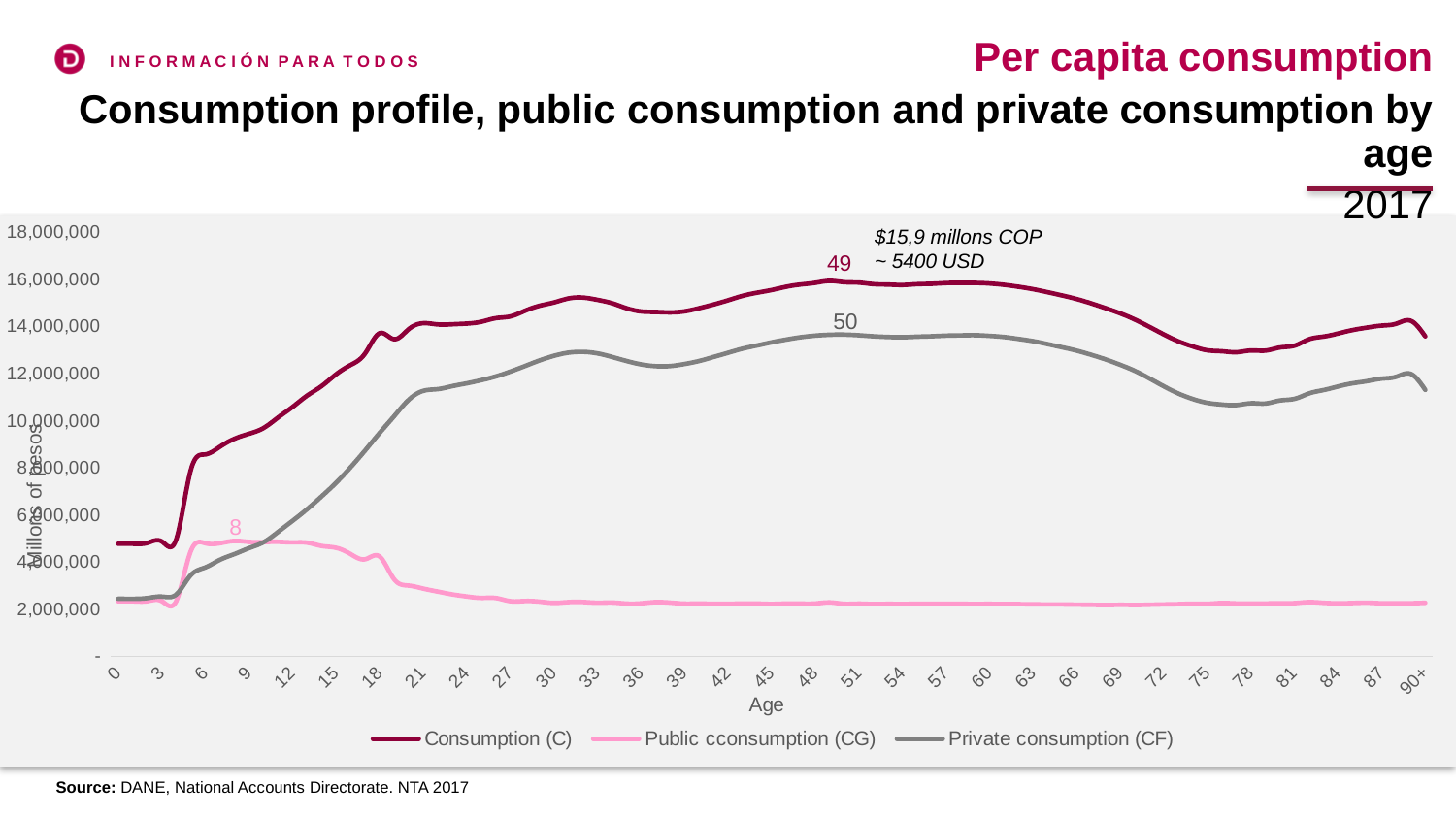

Per capita consumption
Consumption profile, public consumption and private consumption by age
2017

### Chart

| Category | Consumption (C) | Public cconsumption (CG) | Private consumption (CF) |
|---|---|---|---|
| 0 | 4777320.9869885035 | 2334511.089574118 | 2442809.897414385 |
| 1 | 4776865.533714866 | 2337337.5610359847 | 2439527.972678882 |
| 2 | 4811104.803529727 | 2340164.0324978516 | 2470940.7710318756 |
| 3 | 4877160.963592506 | 2342344.224828021 | 2534816.738764485 |
| 4 | 4967985.247598844 | 2345487.7328827363 | 2622497.5147161074 |
| 5 | 7904939.524228831 | 4461547.217949469 | 3443392.306279362 |
| 6 | 8573410.66626755 | 4800670.402153336 | 3772740.264114213 |
| 7 | 8894588.020590764 | 4800591.535656629 | 4093996.4849341344 |
| 8 | 9236544.749874972 | 4898268.421414609 | 4338276.328460364 |
| 9 | 9449703.402341237 | 4858561.871177021 | 4591141.531164216 |
| 10 | 9690904.255088568 | 4850336.567939721 | 4840567.687148848 |
| 11 | 10136371.135194352 | 4861007.834630601 | 5275363.300563751 |
| 12 | 10584468.37038662 | 4837538.86749361 | 5746929.502893009 |
| 13 | 11066062.248129599 | 4825625.3288258435 | 6240436.919303754 |
| 14 | 11470288.543972228 | 4685285.194798879 | 6785003.349173348 |
| 15 | 11972295.01157891 | 4605765.92079994 | 7366529.090778969 |
| 16 | 12368012.346424388 | 4343189.323408521 | 8024823.023015867 |
| 17 | 12857809.707855582 | 4119435.564183899 | 8738374.143671684 |
| 18 | 13720202.457201991 | 4236066.585647398 | 9484135.871554593 |
| 19 | 13465831.390694316 | 3269402.40954409 | 10196428.981150227 |
| 20 | 13890120.203830006 | 3000360.4195458014 | 10889759.784284204 |
| 21 | 14144416.769746397 | 2873472.2031863676 | 11270944.56656003 |
| 22 | 14092779.063157227 | 2746489.545280133 | 11346289.517877094 |
| 23 | 14098719.2902259 | 2627377.094512864 | 11471342.195713036 |
| 24 | 14129410.020504542 | 2538249.6303179944 | 11591160.390186546 |
| 25 | 14205227.375755299 | 2478824.1369264936 | 11726403.238828806 |
| 26 | 14357788.043392502 | 2473156.4272087133 | 11884631.61618379 |
| 27 | 14431193.492481824 | 2340391.8555060183 | 12090801.636975806 |
| 28 | 14669059.654652948 | 2345929.4815855226 | 12323130.173067424 |
| 29 | 14882633.60975242 | 2321919.284855146 | 12560714.324897274 |
| 30 | 15025140.447963199 | 2266682.970614416 | 12758457.477348782 |
| 31 | 15193882.495092822 | 2300890.8371927273 | 12892991.657900095 |
| 32 | 15231839.805176731 | 2305116.0446556723 | 12926723.760521058 |
| 33 | 15135270.495568378 | 2273103.9522751835 | 12862166.543293195 |
| 34 | 14993730.918996342 | 2282512.0117793577 | 12711218.907216985 |
| 35 | 14780225.740098666 | 2239476.640187337 | 12540749.09991133 |
| 36 | 14645351.049912296 | 2249662.80022359 | 12395688.249688705 |
| 37 | 14620992.519339811 | 2300008.1583108637 | 12320984.361028947 |
| 38 | 14603043.621556804 | 2278288.014828454 | 12324755.60672835 |
| 39 | 14649315.420655824 | 2236914.236642129 | 12412401.184013696 |
| 40 | 14781210.053575005 | 2240895.9827002822 | 12540314.070874723 |
| 41 | 14939864.65717918 | 2227783.5185428634 | 12712081.138636317 |
| 42 | 15119008.670733904 | 2230277.0615605866 | 12888731.609173318 |
| 43 | 15306338.61759368 | 2242287.818626008 | 13064050.798967673 |
| 44 | 15440243.288877478 | 2240674.760965862 | 13199568.527911616 |
| 45 | 15555443.839413011 | 2222320.7126785927 | 13333123.126734419 |
| 46 | 15692657.95531388 | 2242672.712675671 | 13449985.24263821 |
| 47 | 15789547.49250577 | 2240250.6352468203 | 13549296.85725895 |
| 48 | 15858975.518298447 | 2242808.3812505333 | 13616167.137047913 |
| 49 | 15940985.640469015 | 2287386.0994115667 | 13653599.541057449 |
| 50 | 15886681.889924556 | 2226998.9070721106 | 13659682.982852446 |
| 51 | 15868275.024466997 | 2236634.181837542 | 13631640.842629455 |
| 52 | 15804296.315170433 | 2216138.3147437912 | 13588158.000426643 |
| 53 | 15785236.855205277 | 2225485.606227048 | 13559751.24897823 |
| 54 | 15768013.66301123 | 2219330.6564693265 | 13548683.006541904 |
| 55 | 15802460.282917483 | 2231756.4969152883 | 13570703.786002195 |
| 56 | 15818605.048397165 | 2228936.0945746982 | 13589668.953822467 |
| 57 | 15849719.912394827 | 2234078.906811038 | 13615641.00558379 |
| 58 | 15857520.430168957 | 2229348.101095428 | 13628172.329073528 |
| 59 | 15855812.167528354 | 2221374.949897605 | 13634437.21763075 |
| 60 | 15830785.445709953 | 2224594.606177278 | 13606190.839532675 |
| 61 | 15774246.00450952 | 2216973.0600878266 | 13557272.944421694 |
| 62 | 15691040.562028617 | 2214951.6796055096 | 13476088.882423107 |
| 63 | 15588324.797781913 | 2206298.429723648 | 13382026.368058264 |
| 64 | 15460209.982098375 | 2203706.7542093247 | 13256503.22788905 |
| 65 | 15321190.918492276 | 2200275.679661205 | 13120915.238831071 |
| 66 | 15169802.246485079 | 2192311.026597355 | 12977491.219887724 |
| 67 | 14985436.784557851 | 2184054.9632221893 | 12801381.821335662 |
| 68 | 14780015.791508287 | 2175465.5168180605 | 12604550.274690228 |
| 69 | 14561195.986552196 | 2183233.364583891 | 12377962.621968305 |
| 70 | 14299217.339513931 | 2177751.01213218 | 12121466.327381752 |
| 71 | 13990611.489524055 | 2188297.40456388 | 11802314.084960176 |
| 72 | 13666059.511033911 | 2203013.2193329306 | 11463046.29170098 |
| 73 | 13373755.563850742 | 2214727.1632146193 | 11159028.400636123 |
| 74 | 13155362.951942781 | 2231904.331742956 | 10923458.620199826 |
| 75 | 12992980.861286074 | 2230628.585561673 | 10762352.2757244 |
| 76 | 12952033.713694436 | 2261294.848490994 | 10690738.865203442 |
| 77 | 12912873.41819786 | 2243848.7378987037 | 10669024.680299155 |
| 78 | 12986162.503502768 | 2240428.706094422 | 10745733.797408346 |
| 79 | 12981079.03450761 | 2244308.8643012014 | 10736770.170206409 |
| 80 | 13113706.736247573 | 2249685.8685293766 | 10864020.867718197 |
| 81 | 13191875.914114121 | 2258351.679109705 | 10933524.235004416 |
| 82 | 13464078.268220624 | 2300528.3353310707 | 11163549.932889553 |
| 83 | 13577100.191441022 | 2270260.869440902 | 11306839.32200012 |
| 84 | 13709405.729999041 | 2249870.5456611966 | 11459535.184337845 |
| 85 | 13855058.844845507 | 2261854.3703037603 | 11593204.474541746 |
| 86 | 13960424.334277121 | 2274823.3091000714 | 11685601.02517705 |
| 87 | 14043135.957027541 | 2251030.6273691896 | 11792105.329658352 |
| 88 | 14123035.427715864 | 2251980.325137667 | 11871055.102578197 |
| 89 | 14246598.359878935 | 2253154.862894806 | 11993443.496984128 |
| 90+ | 13584201.502955679 | 2270488.789436588 | 11313712.71351909 |
$15,9 millons COP
~ 5400 USD
Source: DANE, National Accounts Directorate. NTA 2017